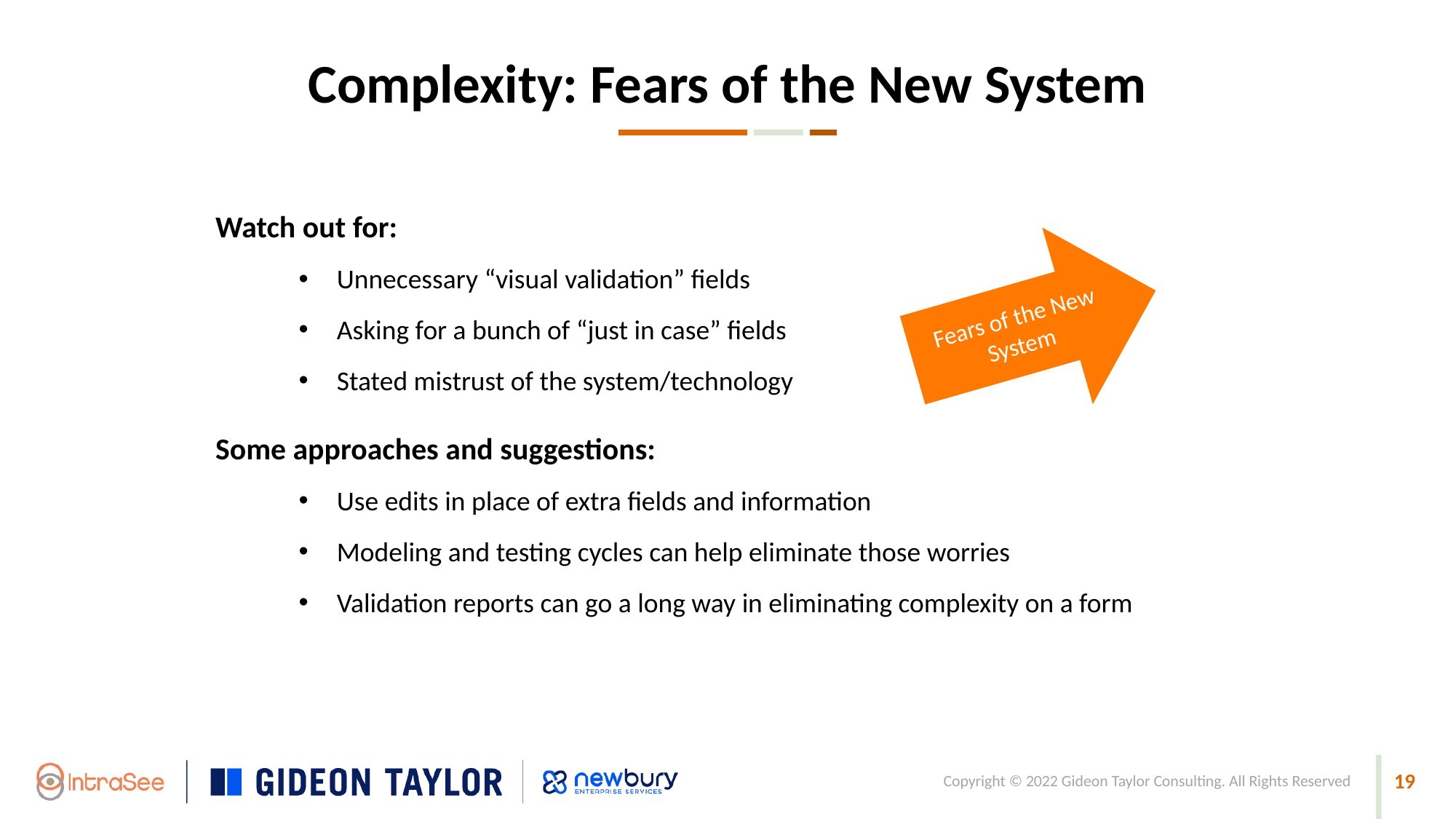

Complexity: Fears of the New System
Watch out for:
  Unnecessary “visual validation” fields
  Asking for a bunch of “just in case” fields
  Stated mistrust of the system/technology

Some approaches and suggestions:
  Use edits in place of extra fields and information
  Modeling and testing cycles can help eliminate those worries
  Validation reports can go a long way in eliminating complexity on a form
Fears of the New System